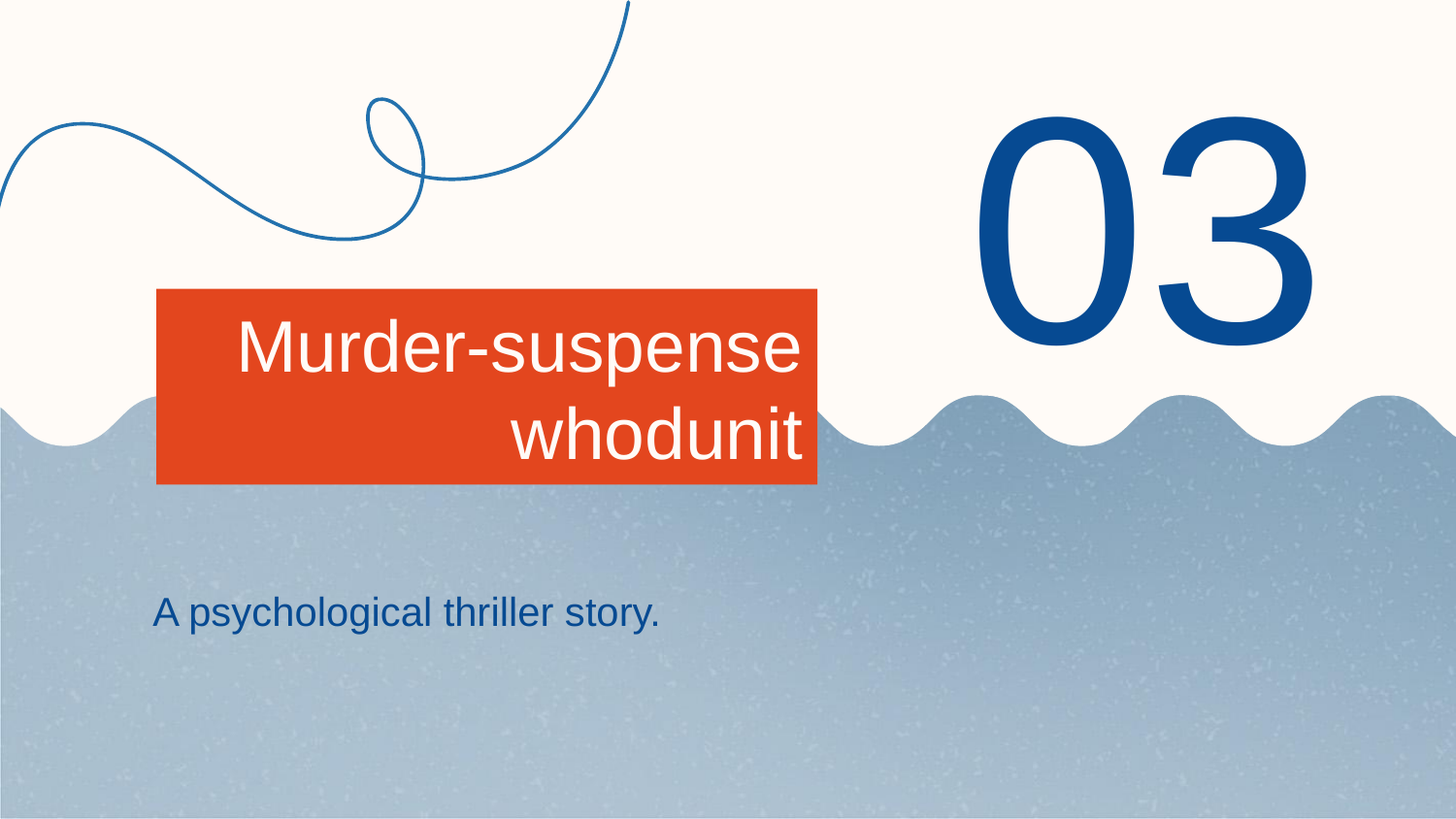

03
# Murder-suspense whodunit
A psychological thriller story.